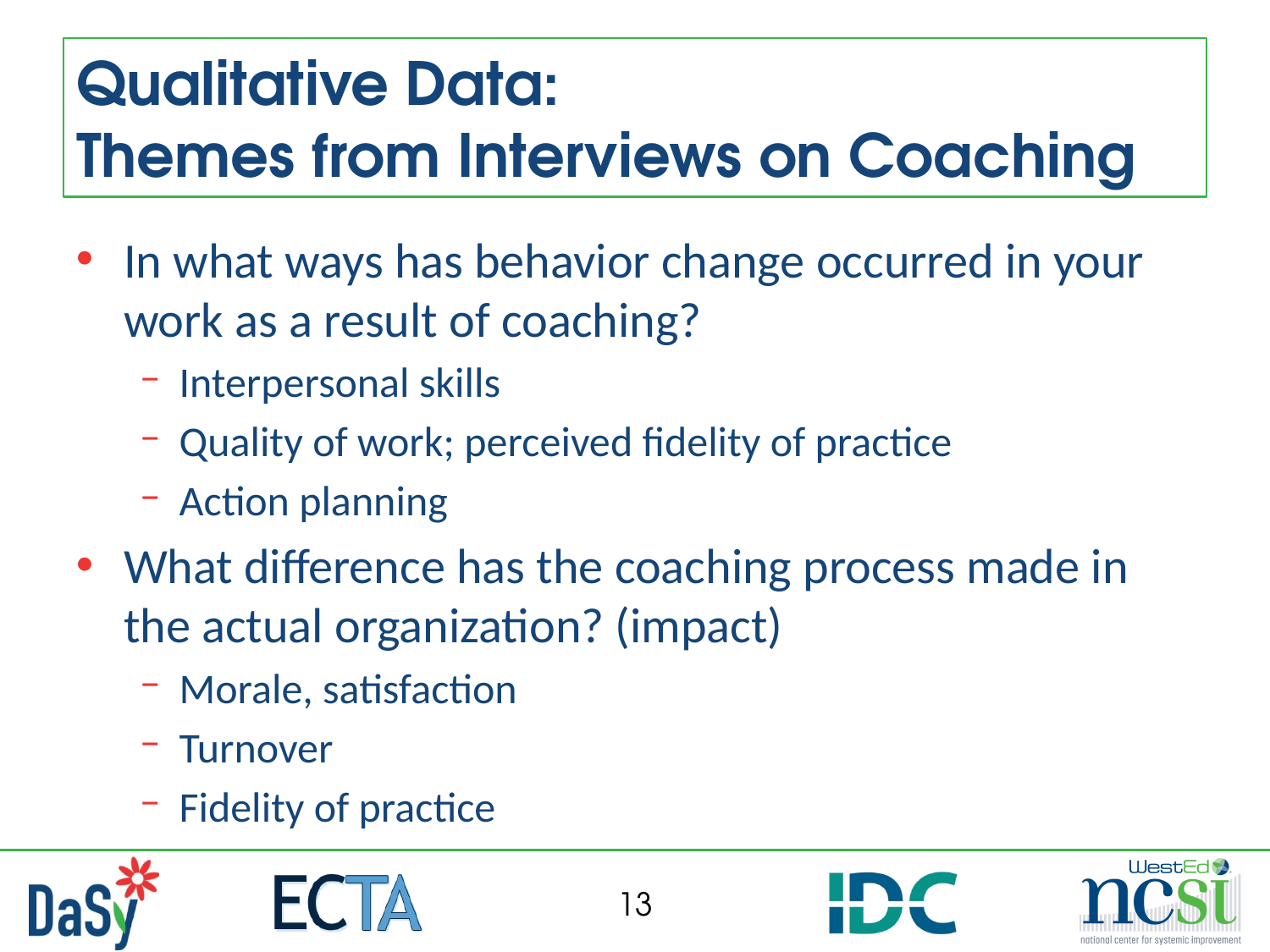

# Qualitative Data: Themes from Interviews on Coaching
In what ways has behavior change occurred in your work as a result of coaching?
Interpersonal skills
Quality of work; perceived fidelity of practice
Action planning
What difference has the coaching process made in the actual organization? (impact)
Morale, satisfaction
Turnover
Fidelity of practice

13